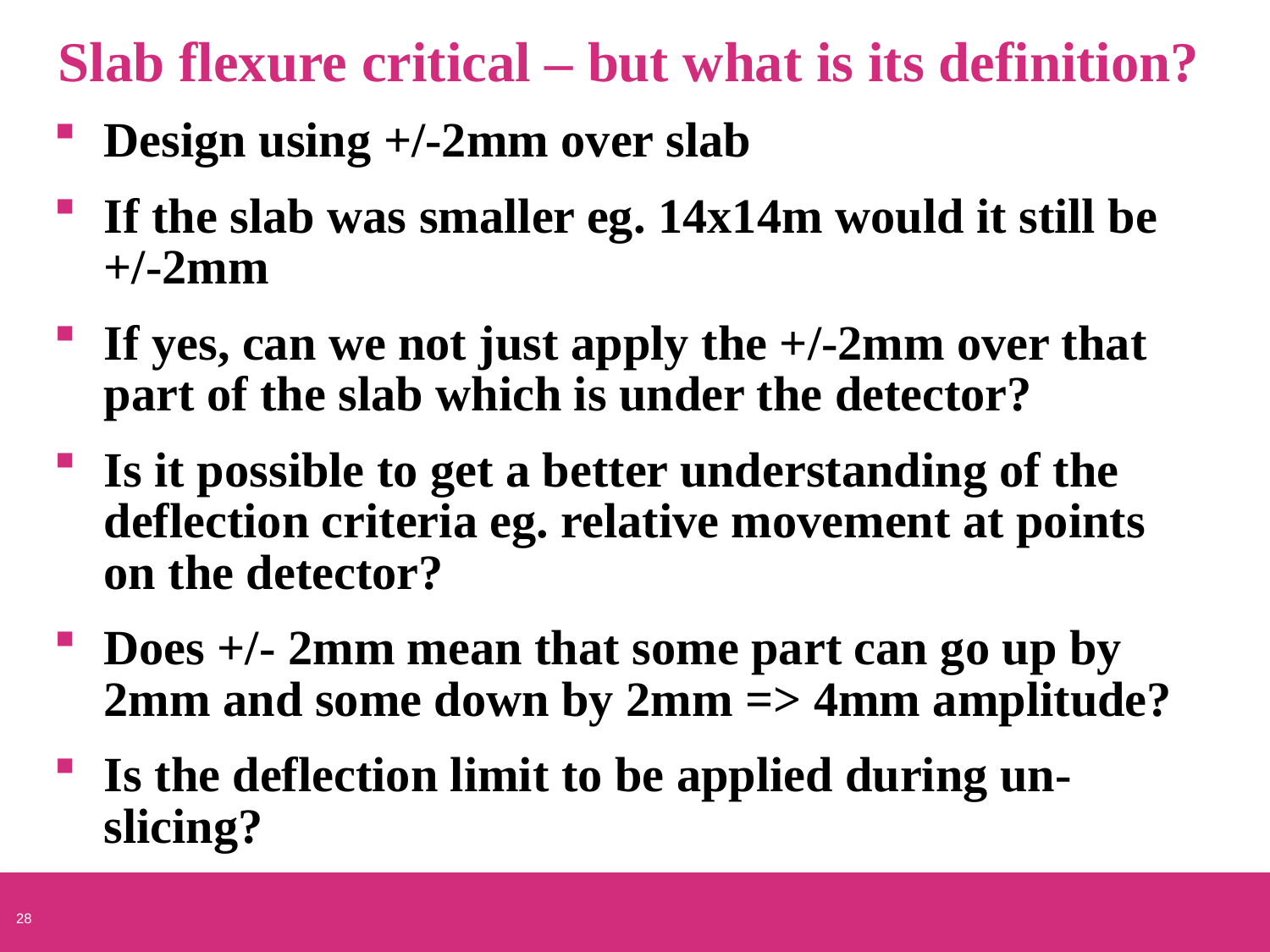

# Slab flexure critical – but what is its definition?
Design using +/-2mm over slab
If the slab was smaller eg. 14x14m would it still be +/-2mm
If yes, can we not just apply the +/-2mm over that part of the slab which is under the detector?
Is it possible to get a better understanding of the deflection criteria eg. relative movement at points on the detector?
Does +/- 2mm mean that some part can go up by 2mm and some down by 2mm => 4mm amplitude?
Is the deflection limit to be applied during un-slicing?